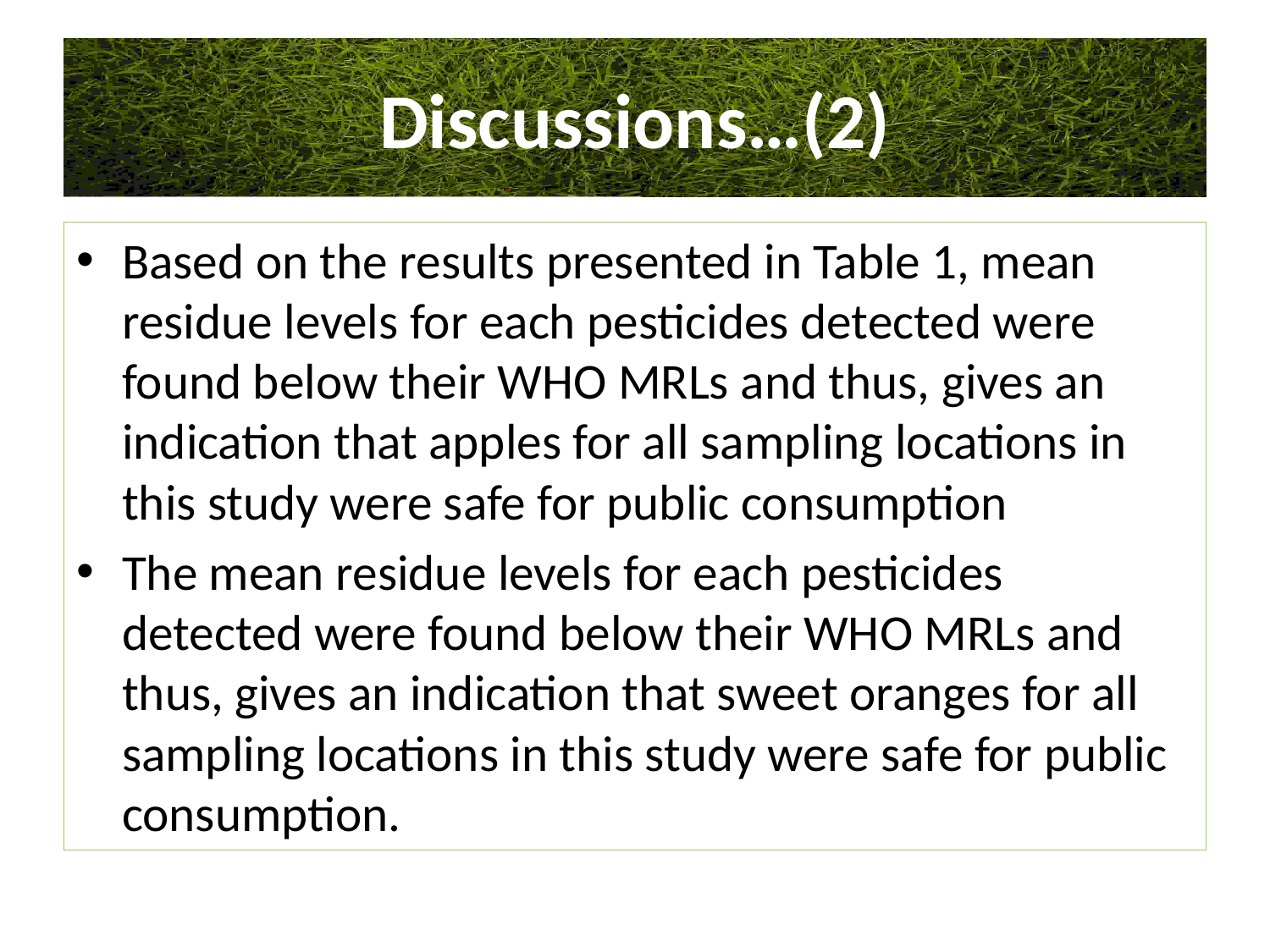

# Discussions…(2)
Based on the results presented in Table 1, mean residue levels for each pesticides detected were found below their WHO MRLs and thus, gives an indication that apples for all sampling locations in this study were safe for public consumption
The mean residue levels for each pesticides detected were found below their WHO MRLs and thus, gives an indication that sweet oranges for all sampling locations in this study were safe for public consumption.